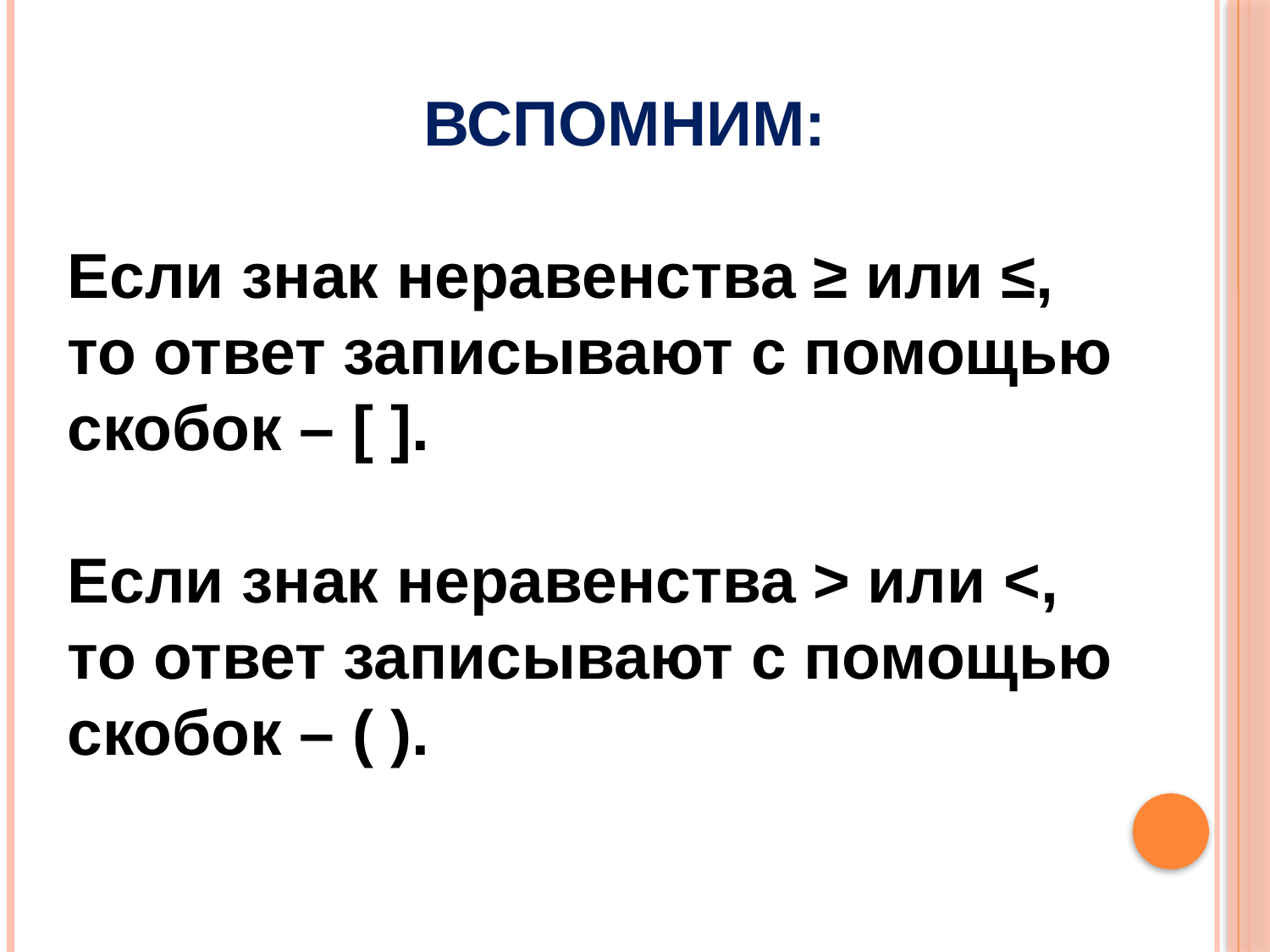

ВСПОМНИМ:

Если знак неравенства ≥ или ≤,
то ответ записывают с помощью скобок – [ ].

Если знак неравенства > или <,
то ответ записывают с помощью скобок – ( ).